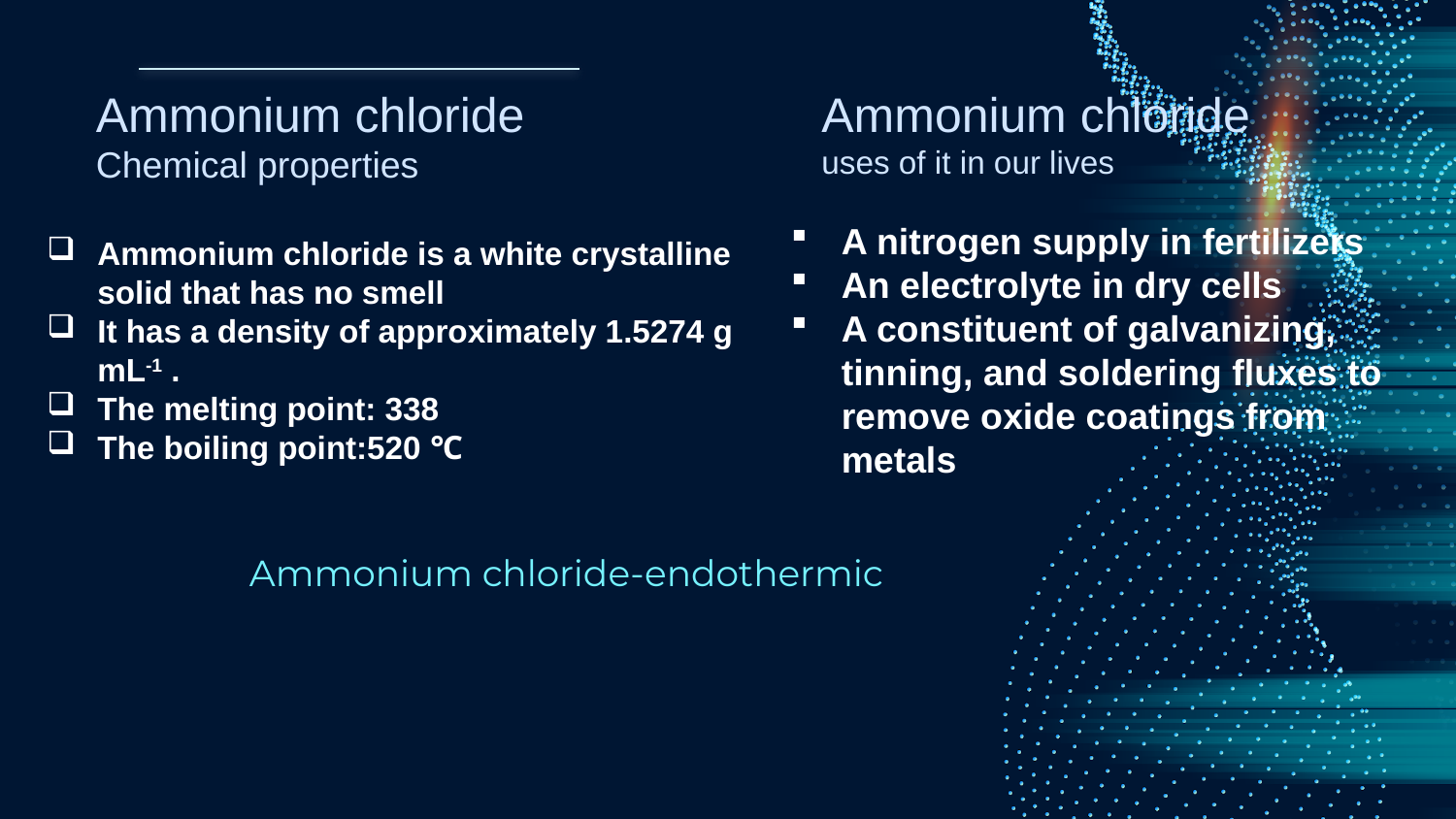

# Ammonium chloride Chemical properties
Ammonium chloride
uses of it in our lives

A nitrogen supply in fertilizers
An electrolyte in dry cells
A constituent of galvanizing, tinning, and soldering fluxes to remove oxide coatings from metals
Ammonium chloride is a white crystalline solid that has no smell
It has a density of approximately 1.5274 g mL-1 .
The melting point: 338
The boiling point:520 ℃
Ammonium chloride-endothermic